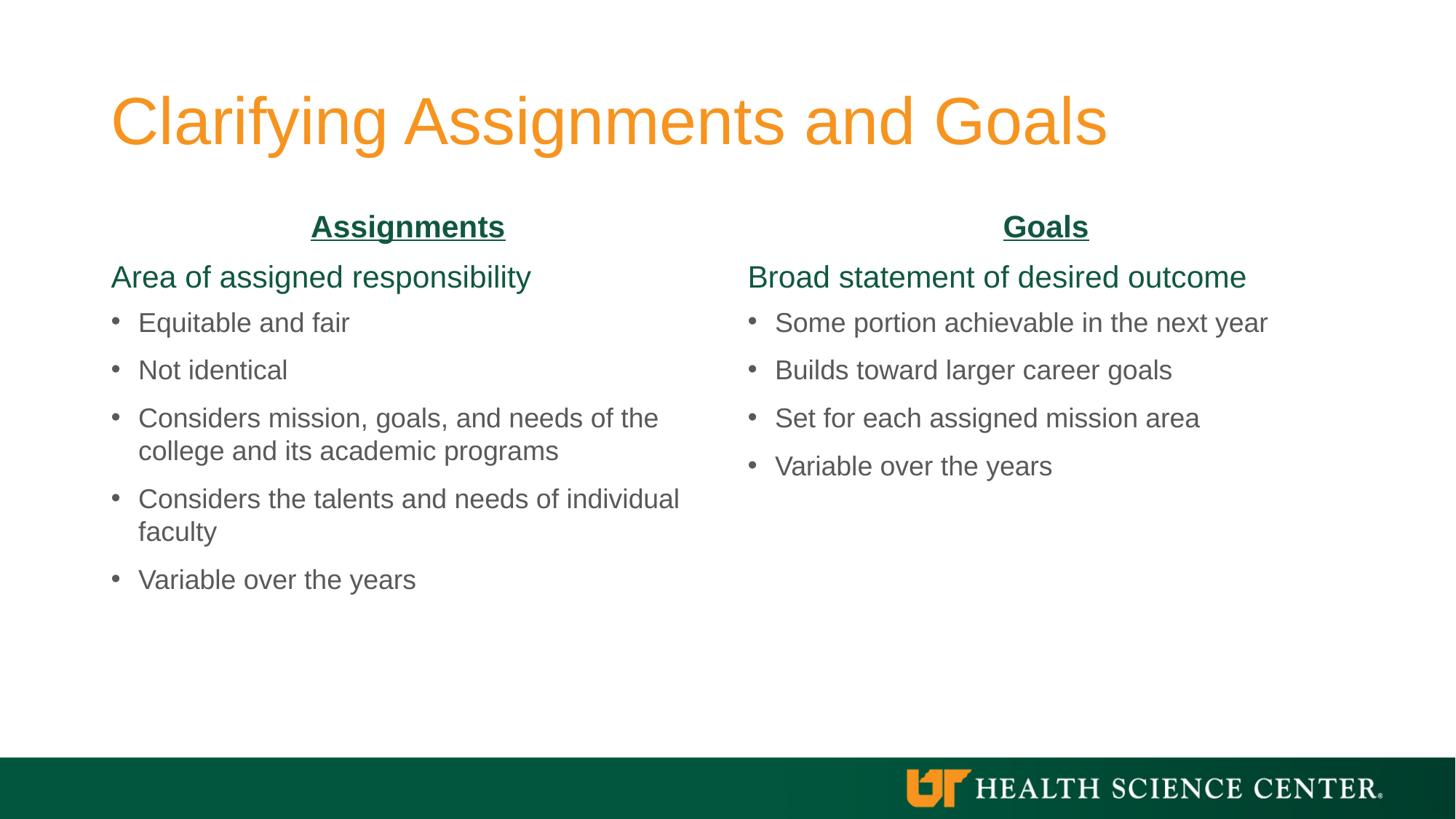

# Clarifying Assignments and Goals
Assignments
Area of assigned responsibility
Goals
Broad statement of desired outcome
Equitable and fair
Not identical
Considers mission, goals, and needs of the college and its academic programs
Considers the talents and needs of individual faculty
Variable over the years
Some portion achievable in the next year
Builds toward larger career goals
Set for each assigned mission area
Variable over the years